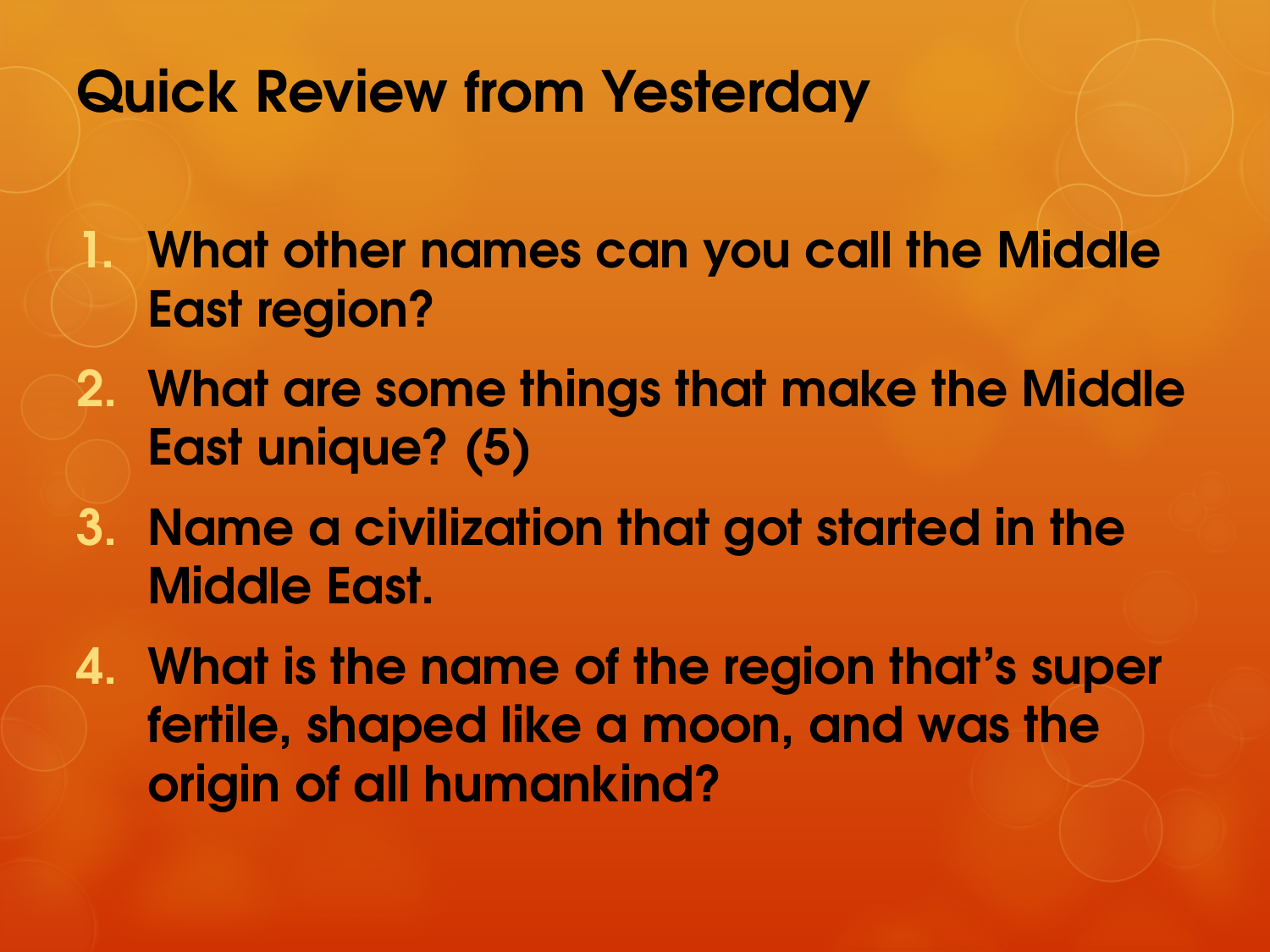

# Quick Review from Yesterday
What other names can you call the Middle East region?
What are some things that make the Middle East unique? (5)
Name a civilization that got started in the Middle East.
What is the name of the region that’s super fertile, shaped like a moon, and was the origin of all humankind?